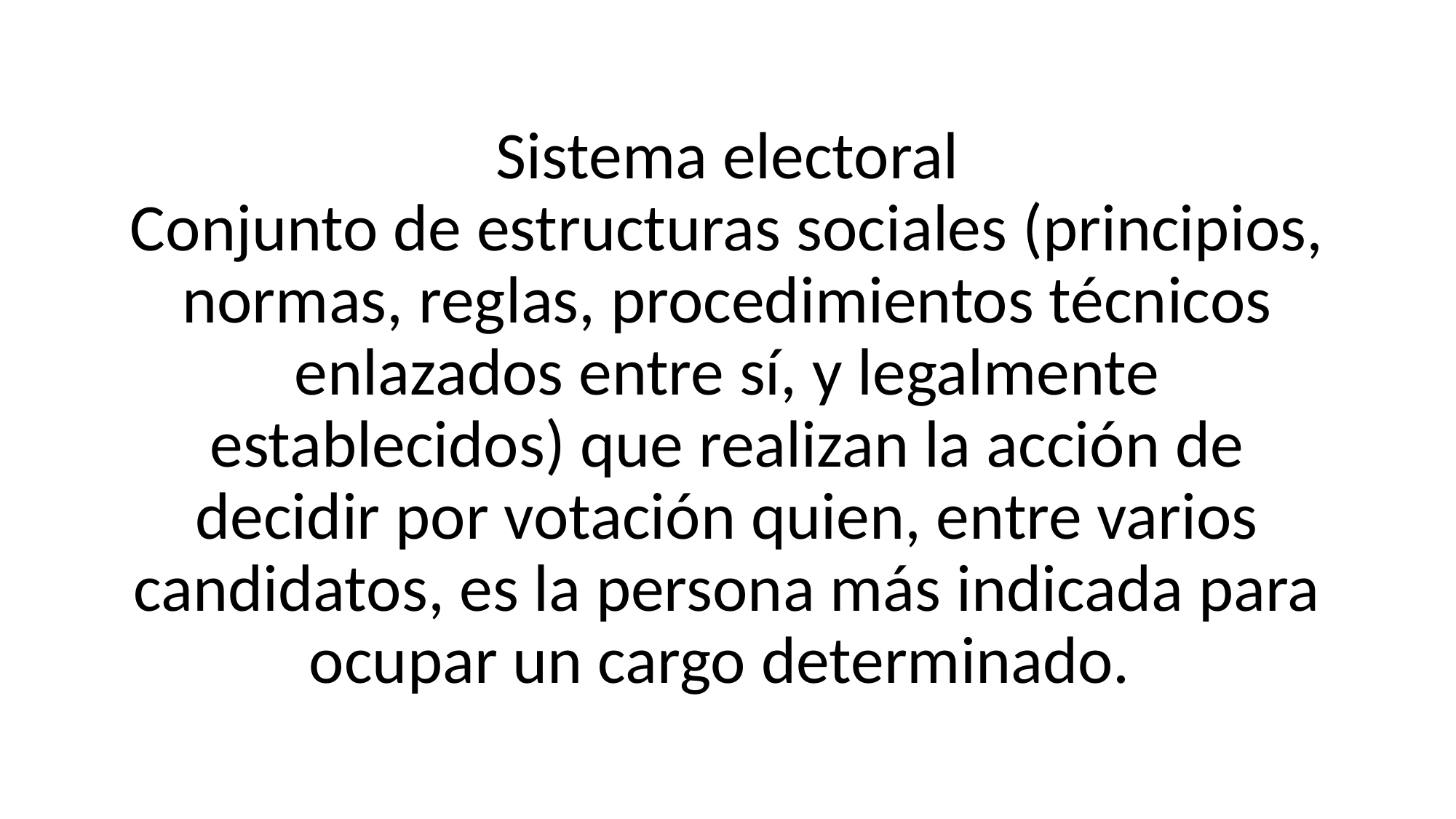

# Sistema electoral Conjunto de estructuras sociales (principios, normas, reglas, procedimientos técnicos enlazados entre sí, y legalmente establecidos) que realizan la acción de decidir por votación quien, entre varios candidatos, es la persona más indicada para ocupar un cargo determinado.